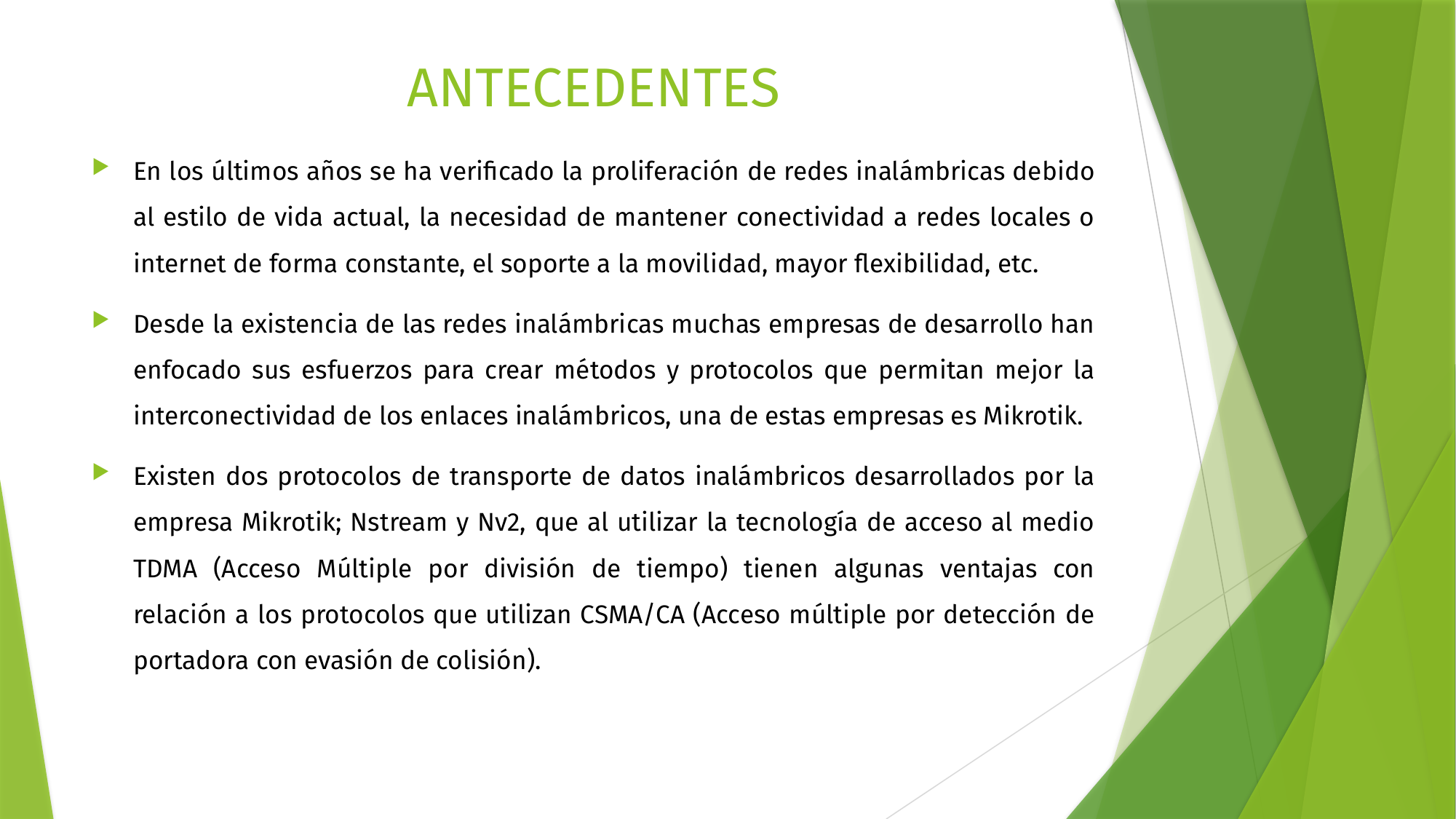

# ANTECEDENTES
En los últimos años se ha verificado la proliferación de redes inalámbricas debido al estilo de vida actual, la necesidad de mantener conectividad a redes locales o internet de forma constante, el soporte a la movilidad, mayor flexibilidad, etc.
Desde la existencia de las redes inalámbricas muchas empresas de desarrollo han enfocado sus esfuerzos para crear métodos y protocolos que permitan mejor la interconectividad de los enlaces inalámbricos, una de estas empresas es Mikrotik.
Existen dos protocolos de transporte de datos inalámbricos desarrollados por la empresa Mikrotik; Nstream y Nv2, que al utilizar la tecnología de acceso al medio TDMA (Acceso Múltiple por división de tiempo) tienen algunas ventajas con relación a los protocolos que utilizan CSMA/CA (Acceso múltiple por detección de portadora con evasión de colisión).